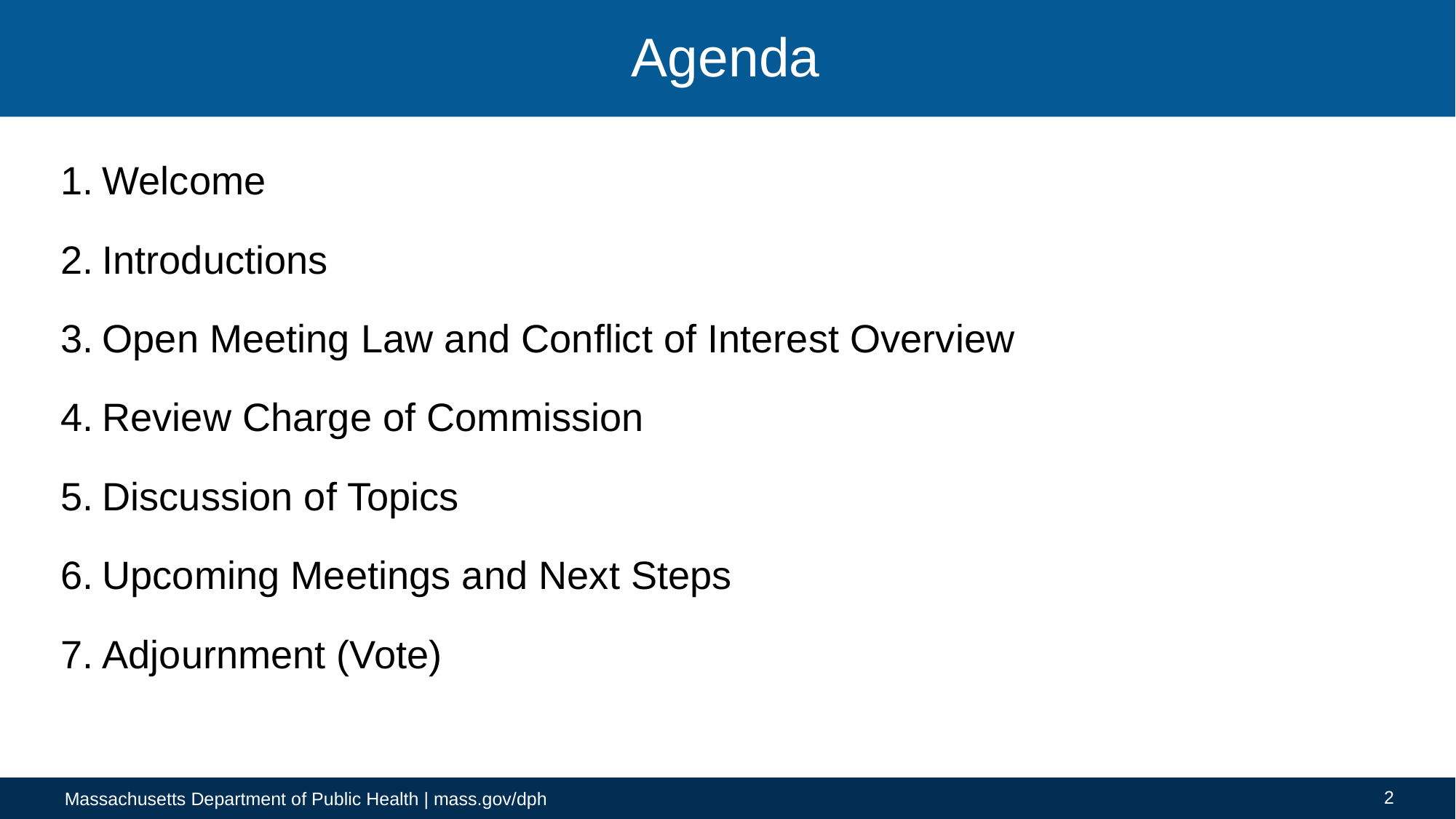

# Agenda
Welcome
Introductions
Open Meeting Law and Conflict of Interest Overview
Review Charge of Commission
Discussion of Topics
Upcoming Meetings and Next Steps
Adjournment (Vote)

2